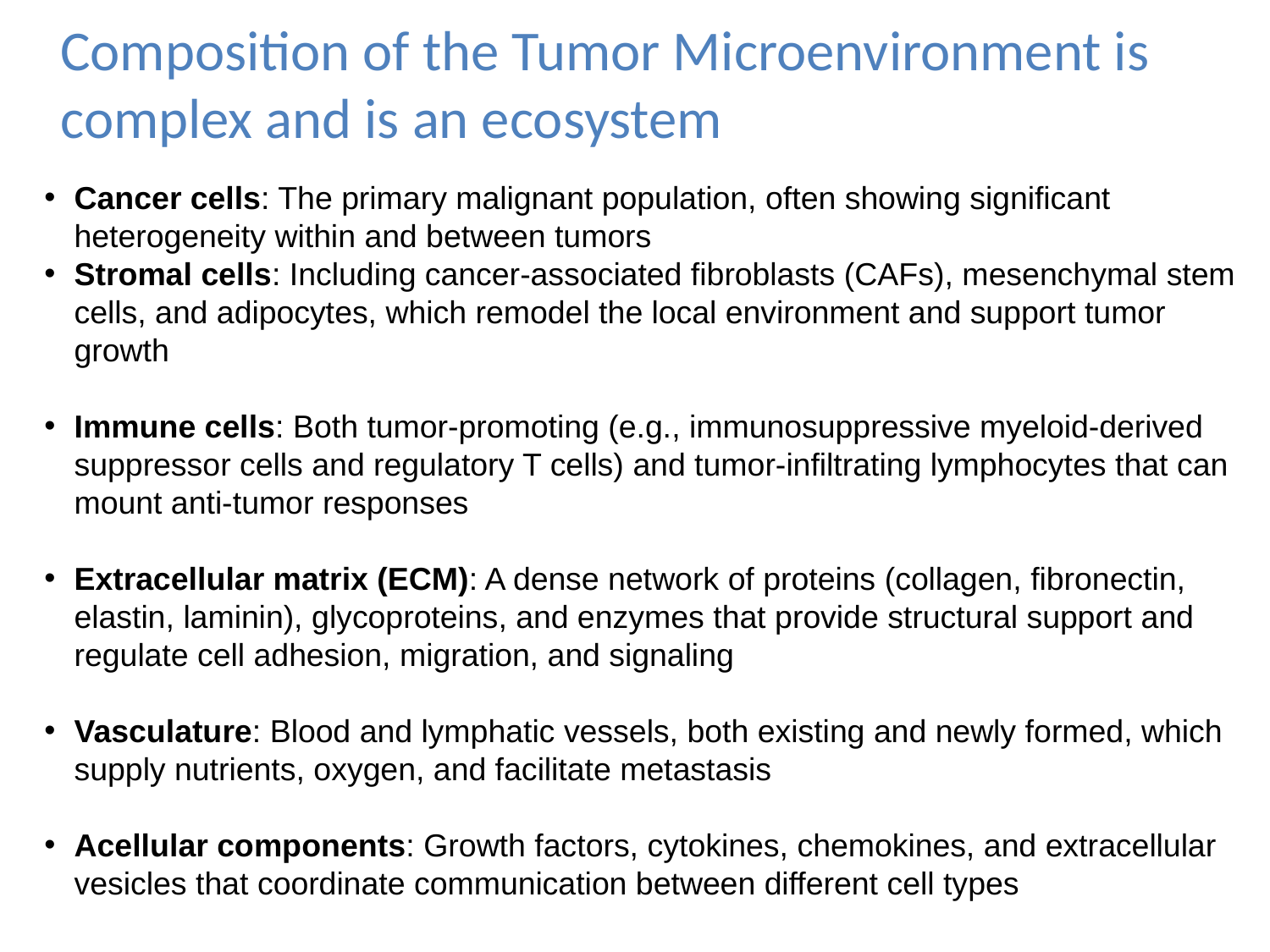

# Composition of the Tumor Microenvironment is complex and is an ecosystem

Cancer cells: The primary malignant population, often showing significant heterogeneity within and between tumors
Stromal cells: Including cancer-associated fibroblasts (CAFs), mesenchymal stem cells, and adipocytes, which remodel the local environment and support tumor growth

Immune cells: Both tumor-promoting (e.g., immunosuppressive myeloid-derived suppressor cells and regulatory T cells) and tumor-infiltrating lymphocytes that can mount anti-tumor responses

Extracellular matrix (ECM): A dense network of proteins (collagen, fibronectin, elastin, laminin), glycoproteins, and enzymes that provide structural support and regulate cell adhesion, migration, and signaling

Vasculature: Blood and lymphatic vessels, both existing and newly formed, which supply nutrients, oxygen, and facilitate metastasis

Acellular components: Growth factors, cytokines, chemokines, and extracellular vesicles that coordinate communication between different cell types